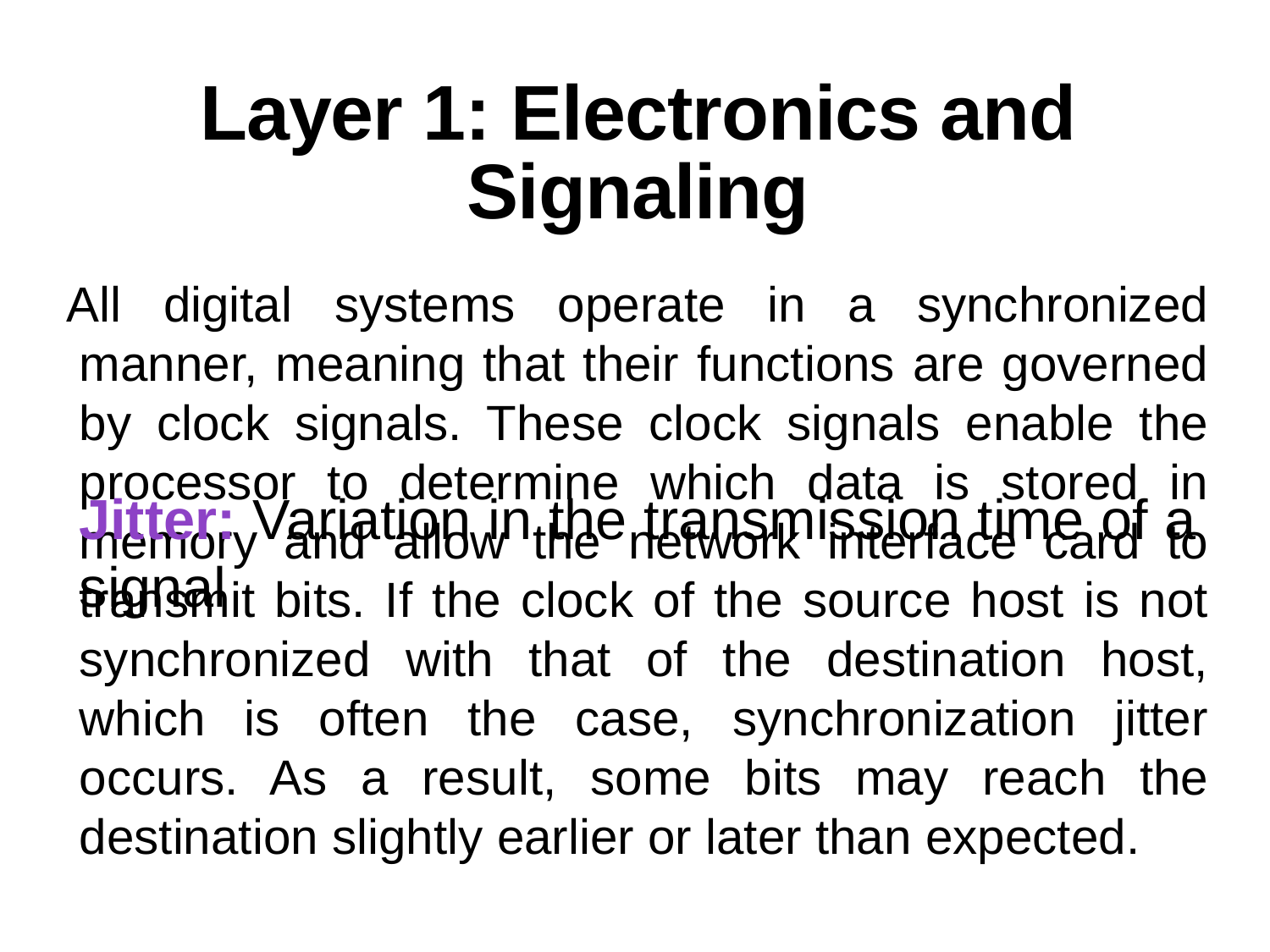

# Layer 1: Electronics and Signaling
All digital systems operate in a synchronized manner, meaning that their functions are governed by clock signals. These clock signals enable the processor to determine which data is stored in memory and allow the network interface card to transmit bits. If the clock of the source host is not synchronized with that of the destination host, which is often the case, synchronization jitter occurs. As a result, some bits may reach the destination slightly earlier or later than expected.
Jitter: Variation in the transmission time of a signal